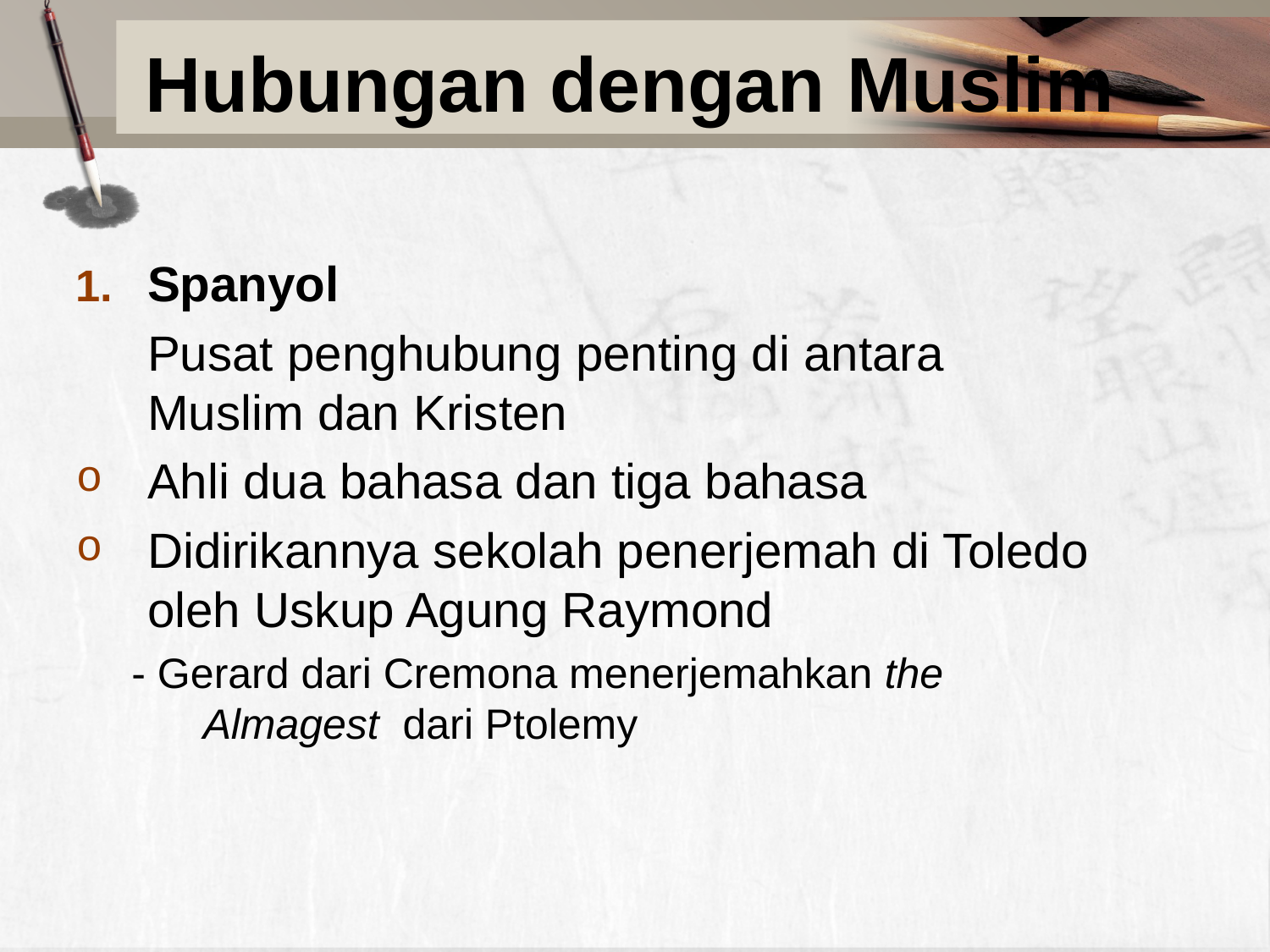

# Hubungan dengan Muslim
Spanyol
	Pusat penghubung penting di antara Muslim dan Kristen
Ahli dua bahasa dan tiga bahasa
Didirikannya sekolah penerjemah di Toledo oleh Uskup Agung Raymond
- Gerard dari Cremona menerjemahkan the Almagest  dari Ptolemy